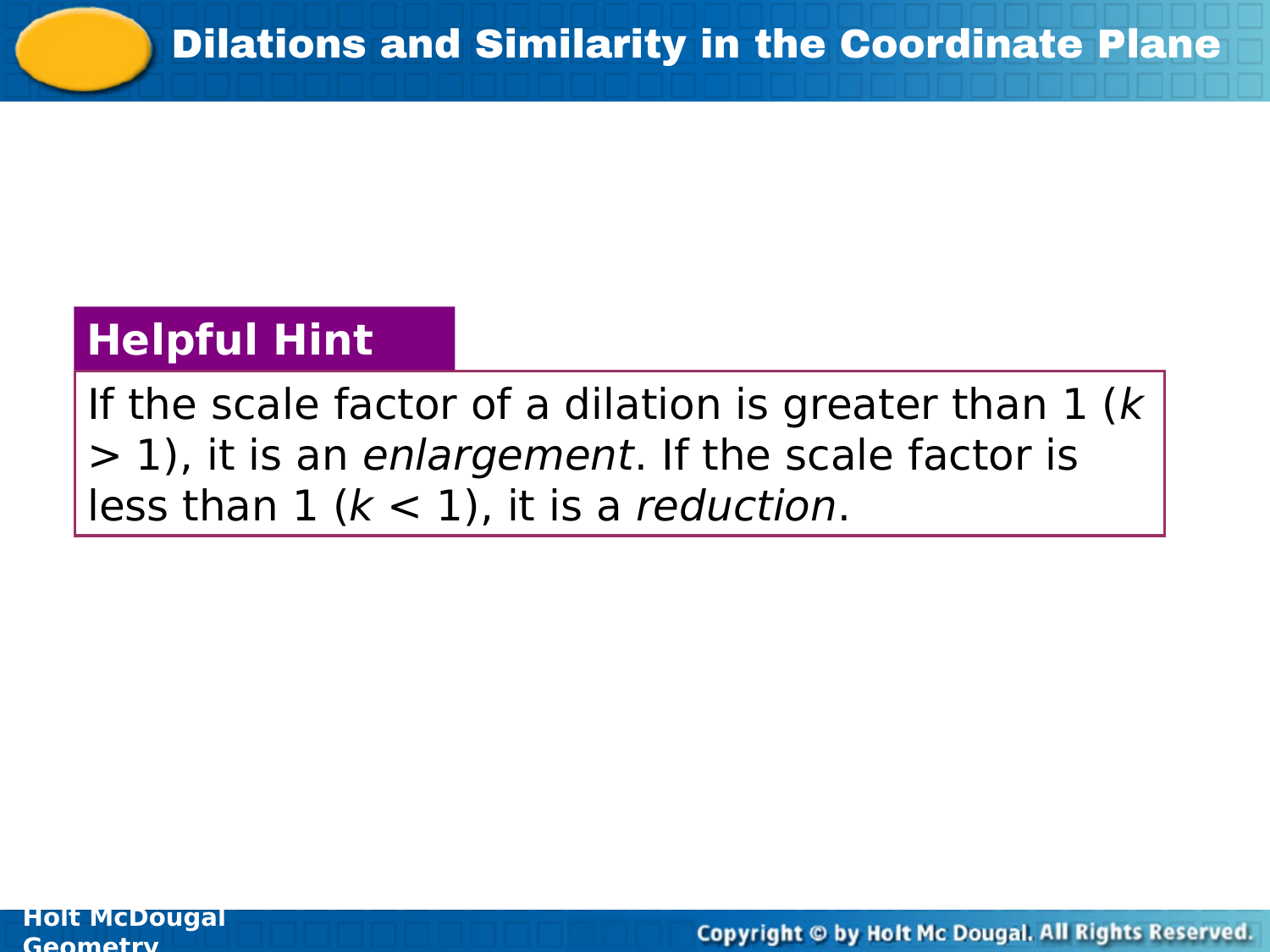

Helpful Hint
If the scale factor of a dilation is greater than 1 (k > 1), it is an enlargement. If the scale factor is less than 1 (k < 1), it is a reduction.